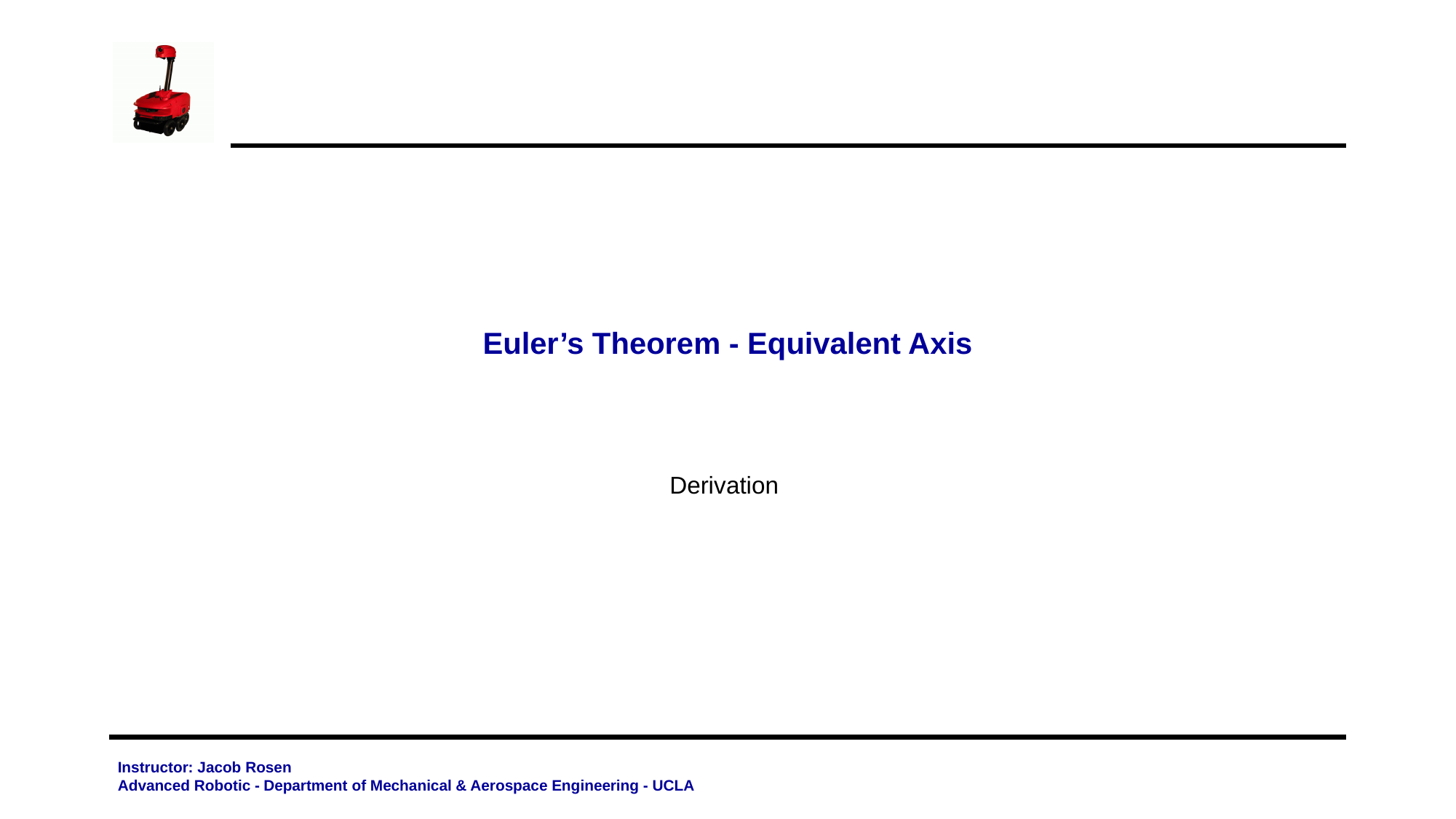

# Euler’s Theorem - Equivalent Axis
Derivation
Instructor: Jacob Rosen
Advanced Robotic - Department of Mechanical & Aerospace Engineering - UCLA